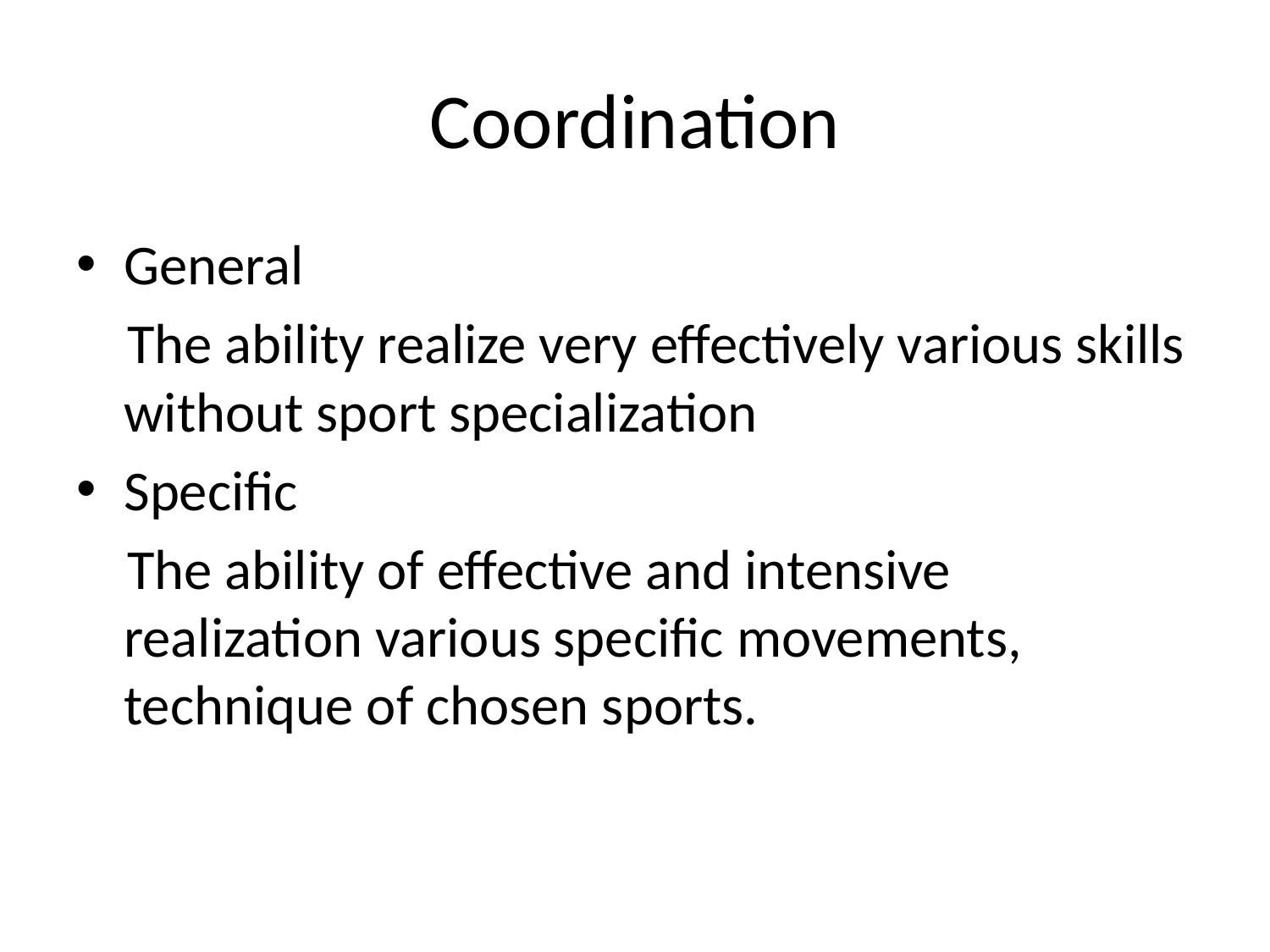

# Coordination
General
    The ability realize very effectively various skills without sport specialization
Specific
    The ability of effective and intensive realization various specific movements, technique of chosen sports.